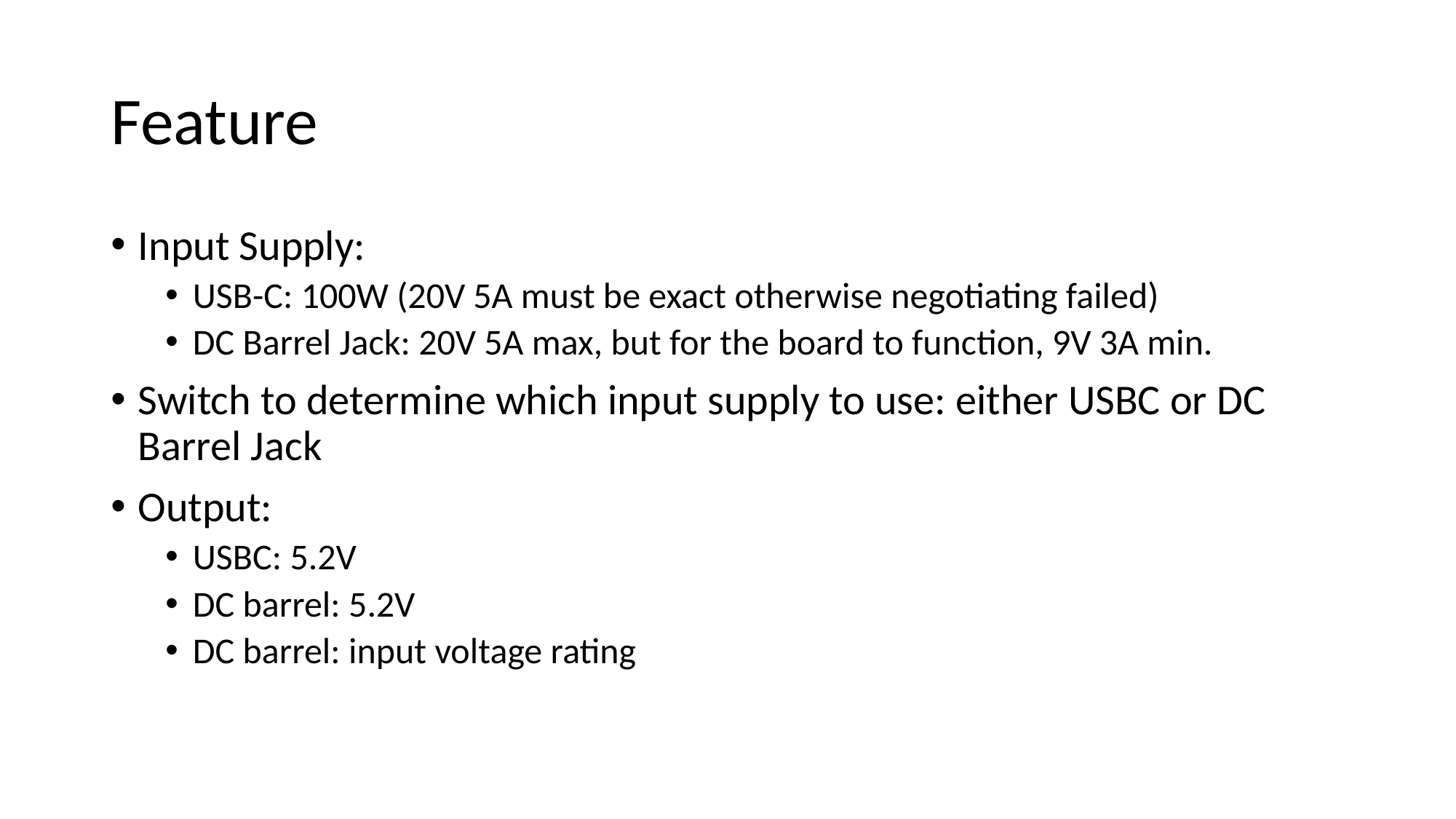

# Feature
Input Supply:
USB-C: 100W (20V 5A must be exact otherwise negotiating failed)
DC Barrel Jack: 20V 5A max, but for the board to function, 9V 3A min.
Switch to determine which input supply to use: either USBC or DC Barrel Jack
Output:
USBC: 5.2V
DC barrel: 5.2V
DC barrel: input voltage rating